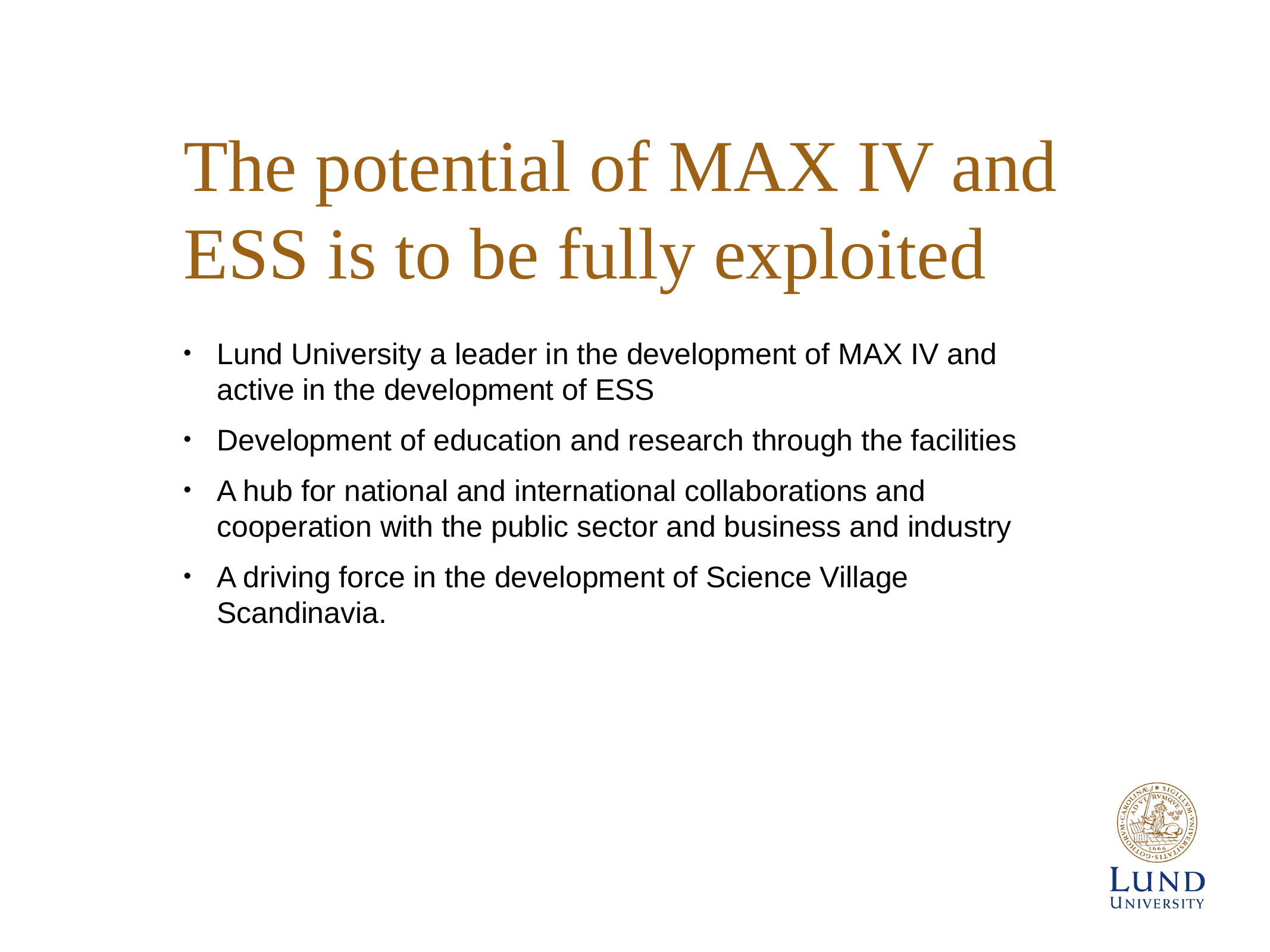

# The potential of MAX IV and ESS is to be fully exploited
Lund University a leader in the development of MAX IV and active in the development of ESS
Development of education and research through the facilities
A hub for national and international collaborations and cooperation with the public sector and business and industry
A driving force in the development of Science Village Scandinavia.